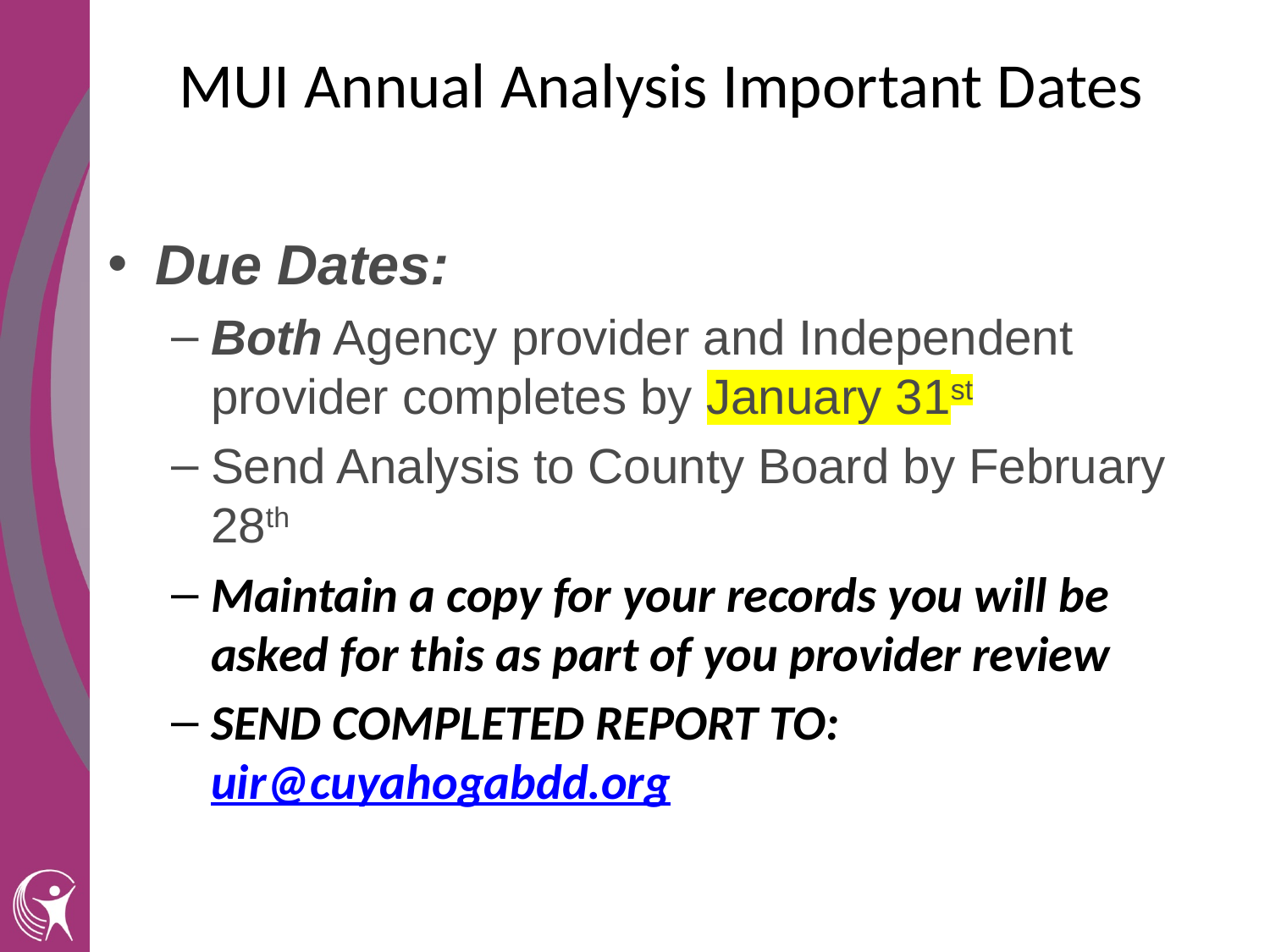

# MUI Annual Analysis Important Dates
Due Dates:
Both Agency provider and Independent provider completes by January 31st
Send Analysis to County Board by February 28th
Maintain a copy for your records you will be asked for this as part of you provider review
SEND COMPLETED REPORT TO: uir@cuyahogabdd.org